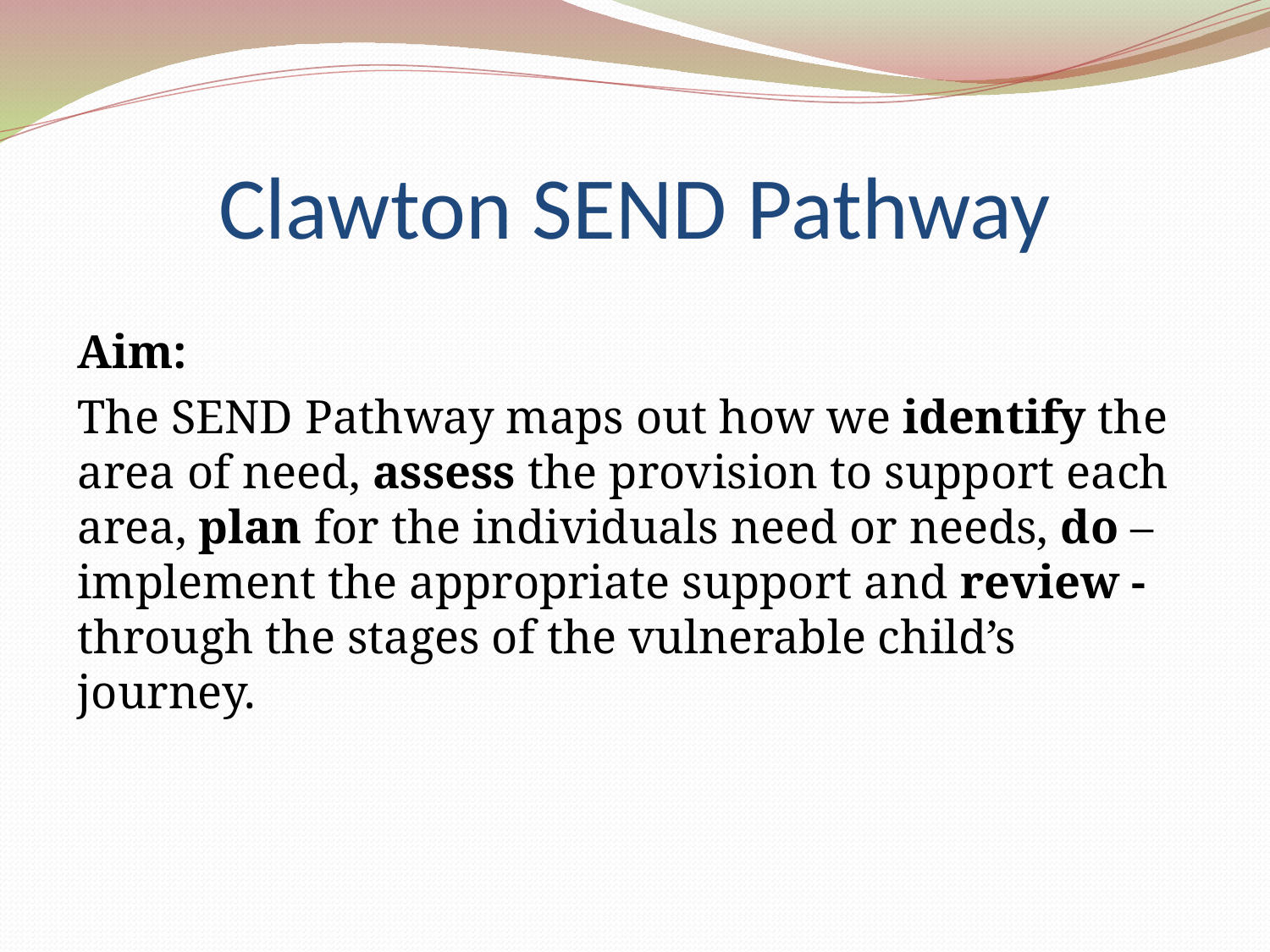

# Clawton SEND Pathway
Aim:
The SEND Pathway maps out how we identify the area of need, assess the provision to support each  area, plan for the individuals need or needs, do – implement the appropriate support and review - through the stages of the vulnerable child’s journey.